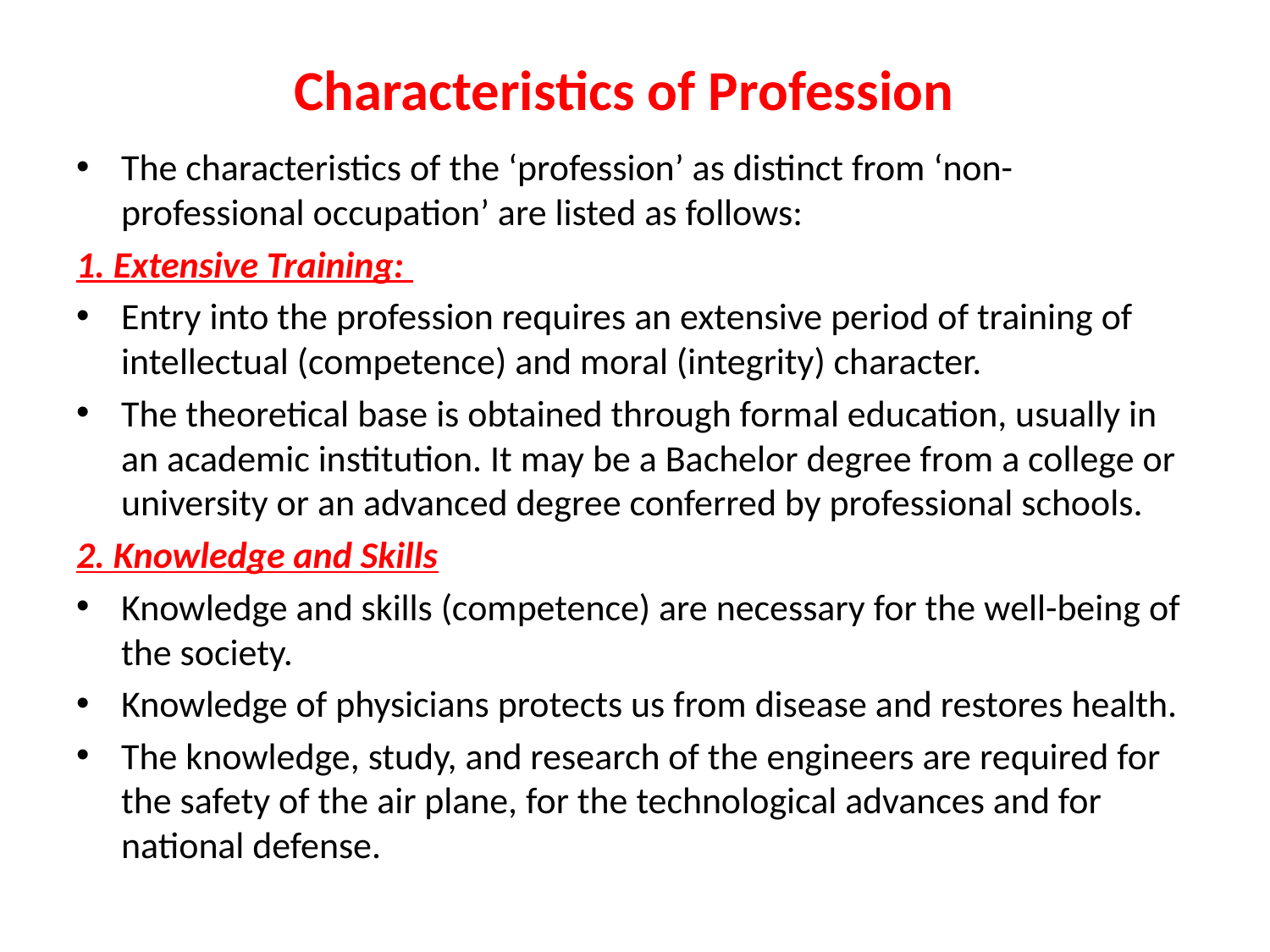

# Characteristics of Profession
The characteristics of the ‘profession’ as distinct from ‘non-professional occupation’ are listed as follows:
1. Extensive Training:
Entry into the profession requires an extensive period of training of intellectual (competence) and moral (integrity) character.
The theoretical base is obtained through formal education, usually in an academic institution. It may be a Bachelor degree from a college or university or an advanced degree conferred by professional schools.
2. Knowledge and Skills
Knowledge and skills (competence) are necessary for the well-being of the society.
Knowledge of physicians protects us from disease and restores health.
The knowledge, study, and research of the engineers are required for the safety of the air plane, for the technological advances and for national defense.